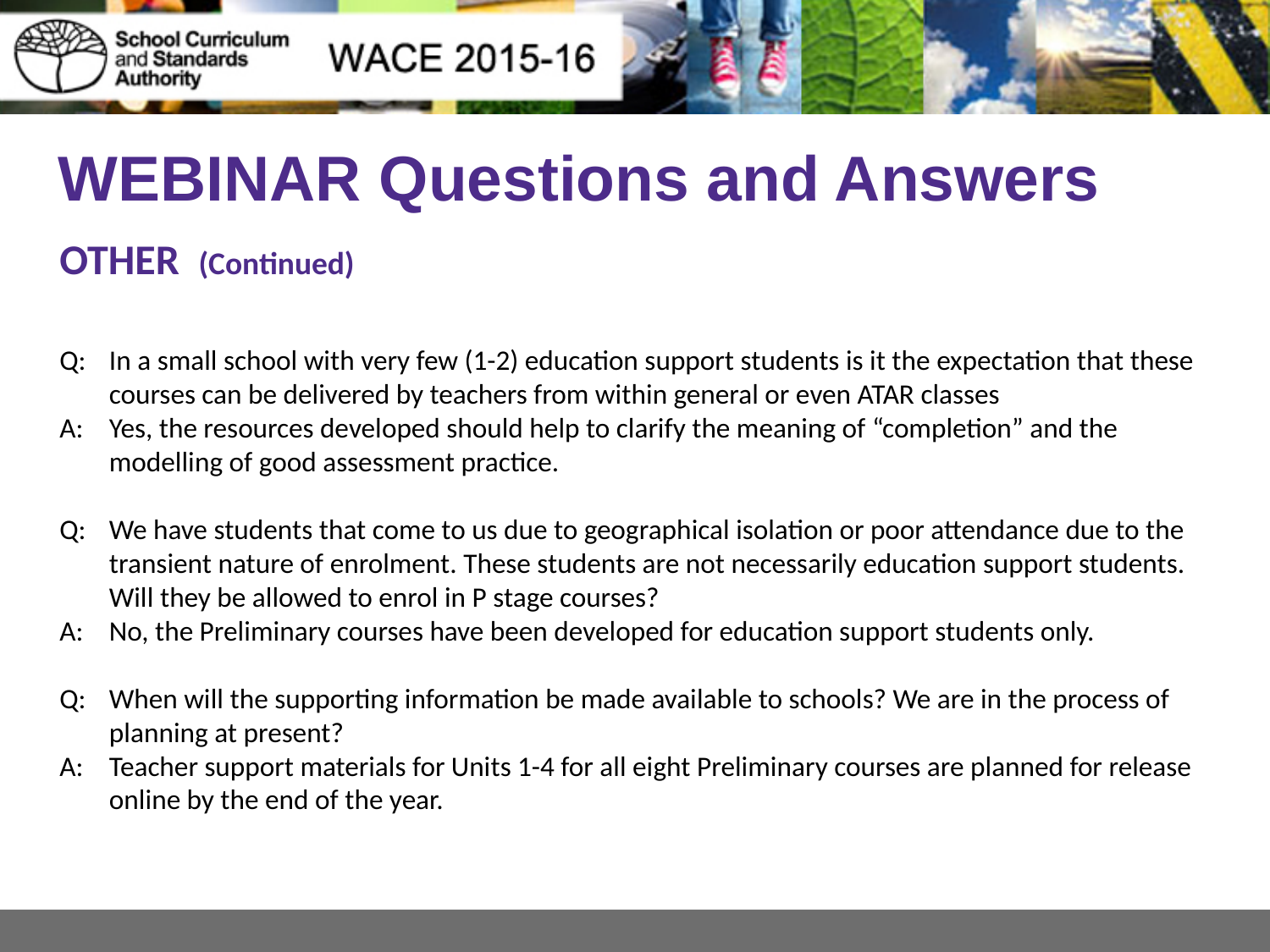

# WEBINAR Questions and Answers
OTHER  (Continued)

Q: 	In a small school with very few (1-2) education support students is it the expectation that these courses can be delivered by teachers from within general or even ATAR classes
A: 	Yes, the resources developed should help to clarify the meaning of “completion” and the modelling of good assessment practice.

Q: 	We have students that come to us due to geographical isolation or poor attendance due to the transient nature of enrolment. These students are not necessarily education support students. Will they be allowed to enrol in P stage courses?
A:  	No, the Preliminary courses have been developed for education support students only.

Q: 	When will the supporting information be made available to schools? We are in the process of planning at present?
A: 	Teacher support materials for Units 1-4 for all eight Preliminary courses are planned for release online by the end of the year.